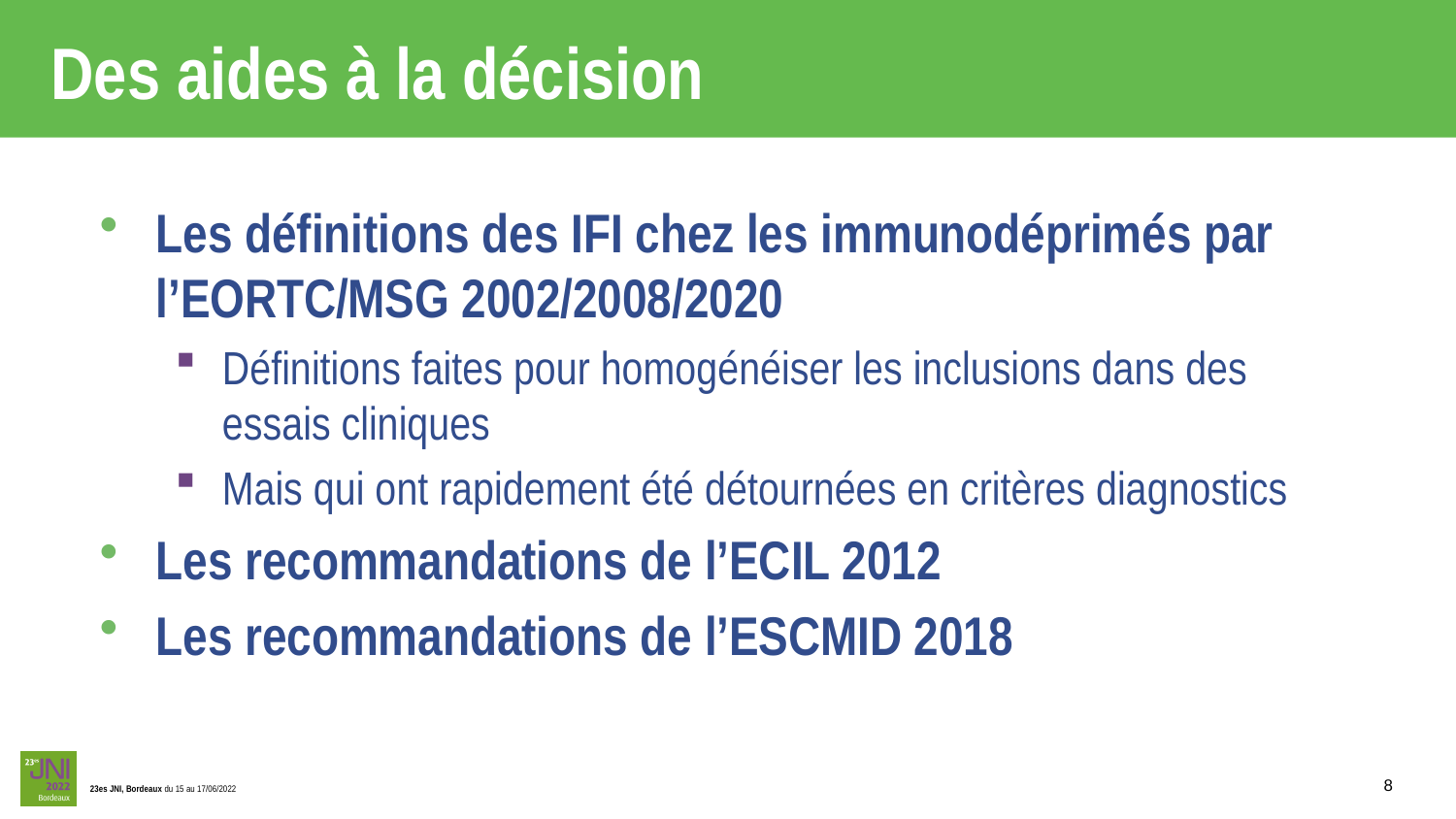

# Des aides à la décision
Les définitions des IFI chez les immunodéprimés par l’EORTC/MSG 2002/2008/2020
Définitions faites pour homogénéiser les inclusions dans des essais cliniques
Mais qui ont rapidement été détournées en critères diagnostics
Les recommandations de l’ECIL 2012
Les recommandations de l’ESCMID 2018
8